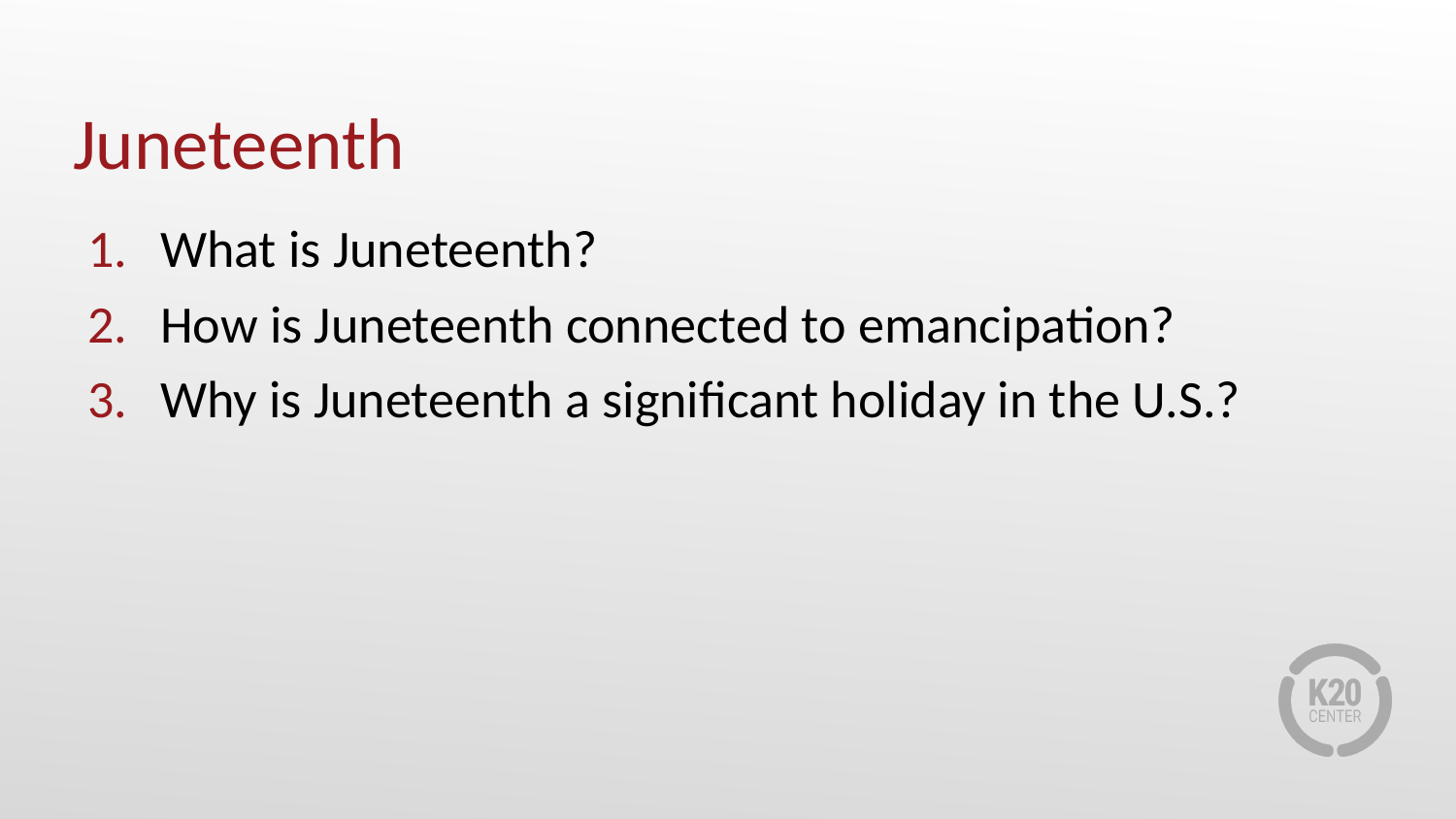

# Juneteenth
What is Juneteenth?
How is Juneteenth connected to emancipation?
Why is Juneteenth a significant holiday in the U.S.?